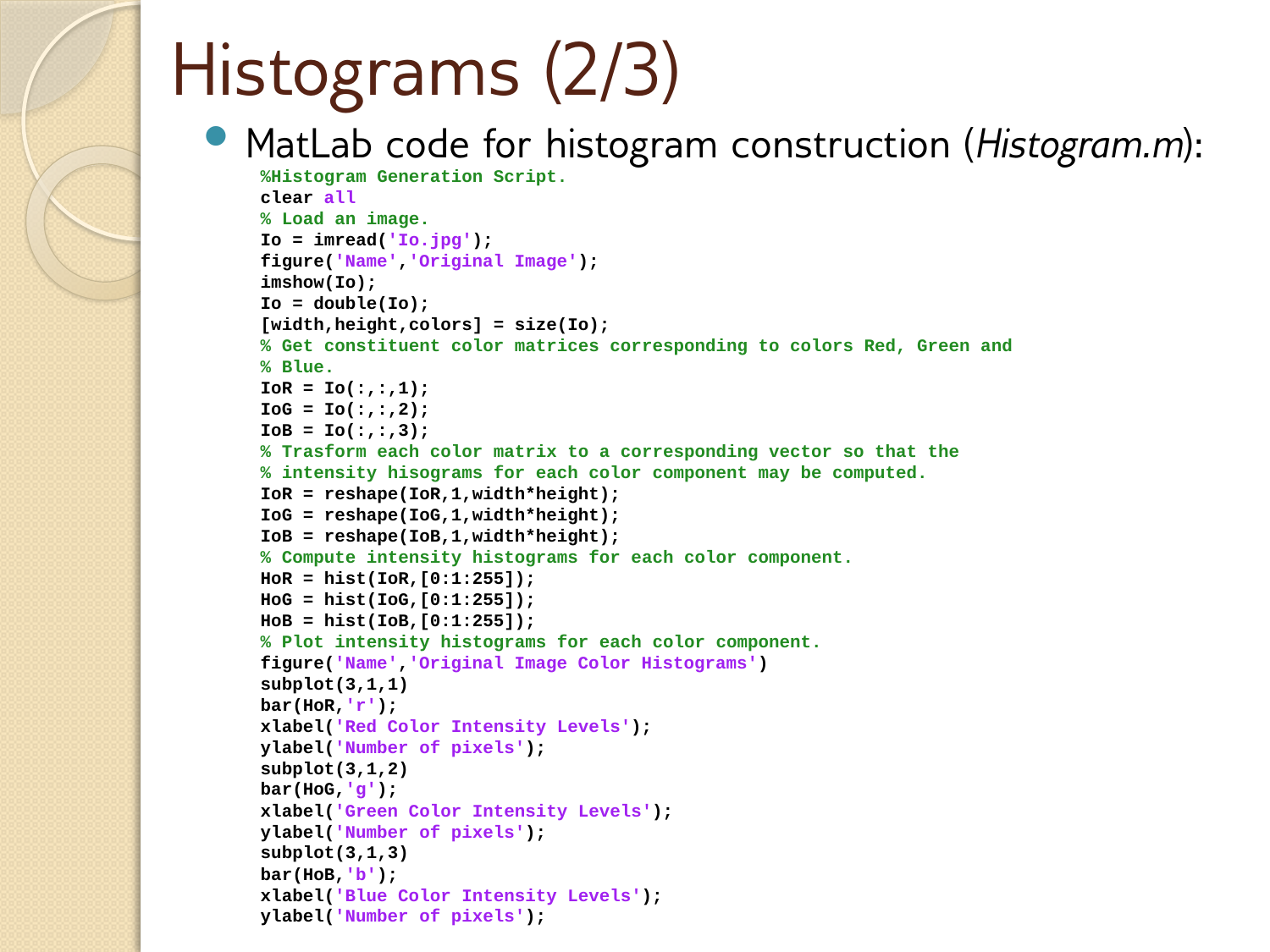

# Histograms (2/3)
MatLab code for histogram construction (Histogram.m):
%Histogram Generation Script.
clear all
% Load an image.
Io = imread('Io.jpg');
figure('Name','Original Image');
imshow(Io);
Io = double(Io);
[width,height,colors] = size(Io);
% Get constituent color matrices corresponding to colors Red, Green and
% Blue.
IoR = Io(:,:,1);
IoG = Io(:,:,2);
IoB = Io(:,:,3);
% Trasform each color matrix to a corresponding vector so that the
% intensity hisograms for each color component may be computed.
IoR = reshape(IoR,1,width*height);
IoG = reshape(IoG,1,width*height);
IoB = reshape(IoB,1,width*height);
% Compute intensity histograms for each color component.
HoR = hist(IoR,[0:1:255]);
HoG = hist(IoG,[0:1:255]);
HoB = hist(IoB,[0:1:255]);
% Plot intensity histograms for each color component.
figure('Name','Original Image Color Histograms')
subplot(3,1,1)
bar(HoR,'r');
xlabel('Red Color Intensity Levels');
ylabel('Number of pixels');
subplot(3,1,2)
bar(HoG,'g');
xlabel('Green Color Intensity Levels');
ylabel('Number of pixels');
subplot(3,1,3)
bar(HoB,'b');
xlabel('Blue Color Intensity Levels');
ylabel('Number of pixels');